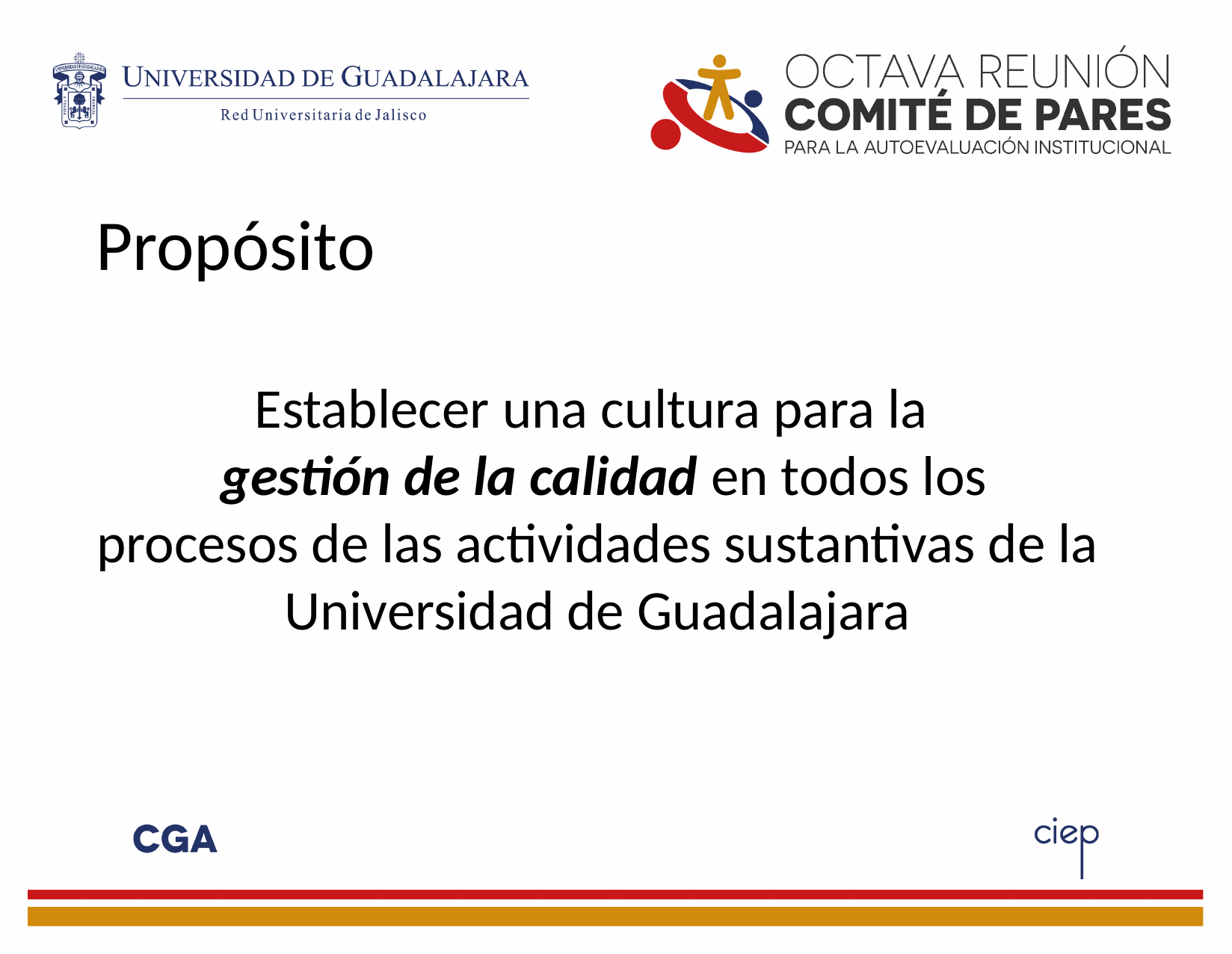

# Propósito
Establecer una cultura para la
gestión de la calidad en todos los
procesos de las actividades sustantivas de la
Universidad de Guadalajara